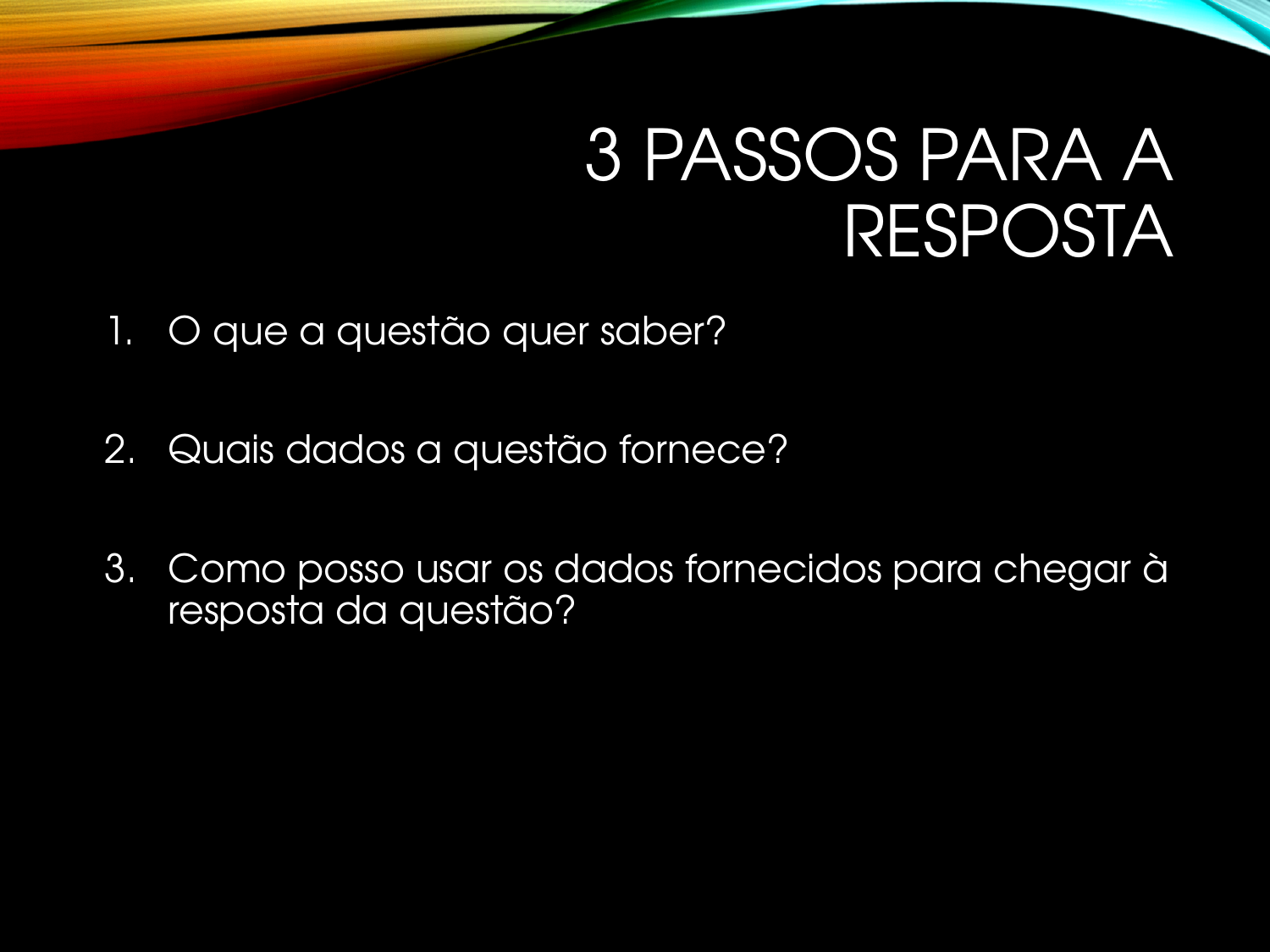

# 3 passos para a resposta
O que a questão quer saber?

Quais dados a questão fornece?

Como posso usar os dados fornecidos para chegar à resposta da questão?